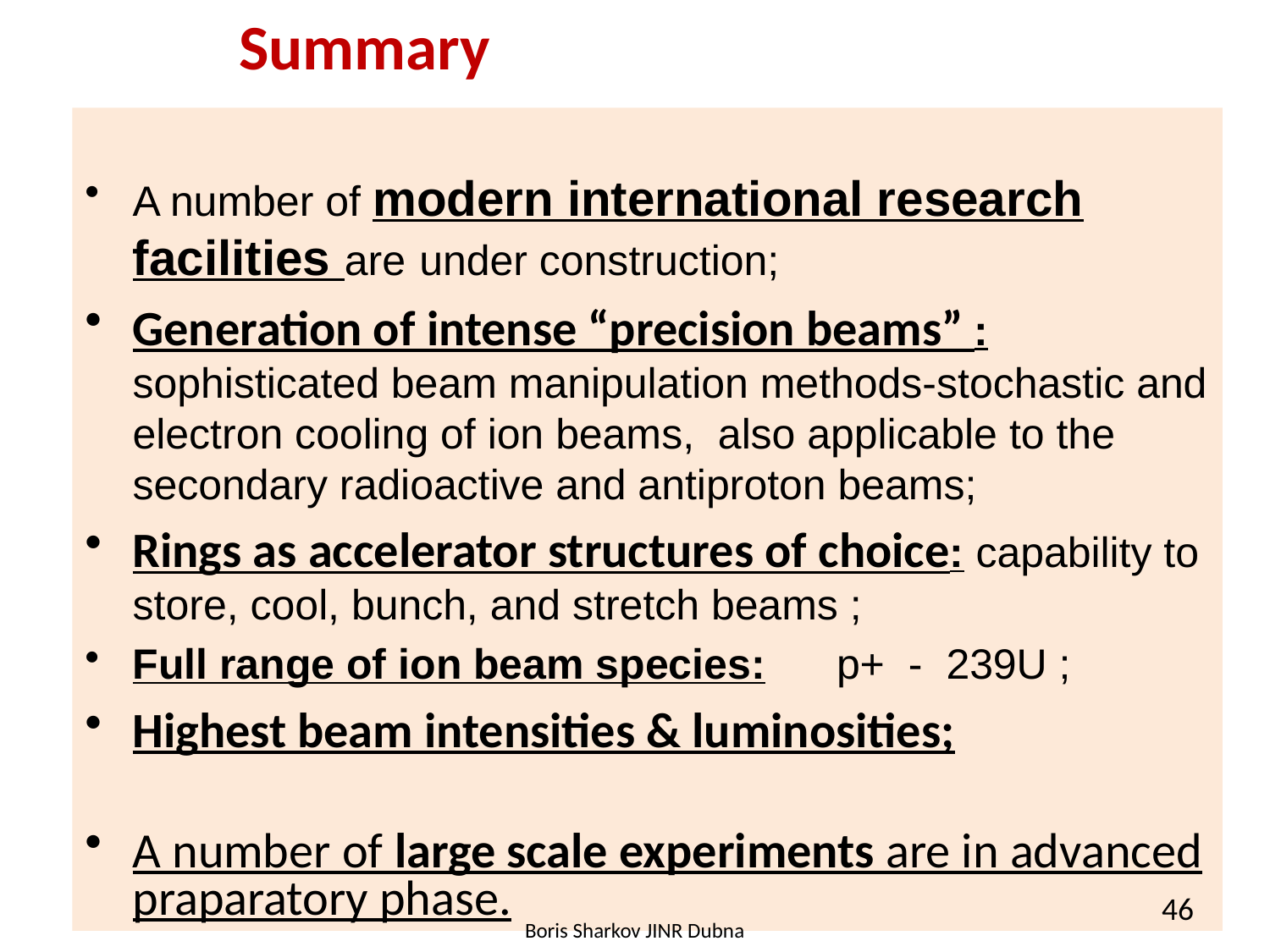

Summary

A number of modern international research facilities are under construction;
Generation of intense “precision beams” : sophisticated beam manipulation methods-stochastic and electron cooling of ion beams,  also applicable to the secondary radioactive and antiproton beams;
Rings as accelerator structures of choice: capability to store, cool, bunch, and stretch beams ;
Full range of ion beam species:      p+  -  239U ;
Highest beam intensities & luminosities;

A number of large scale experiments are in advanced praparatory phase.
46
Boris Sharkov JINR Dubna